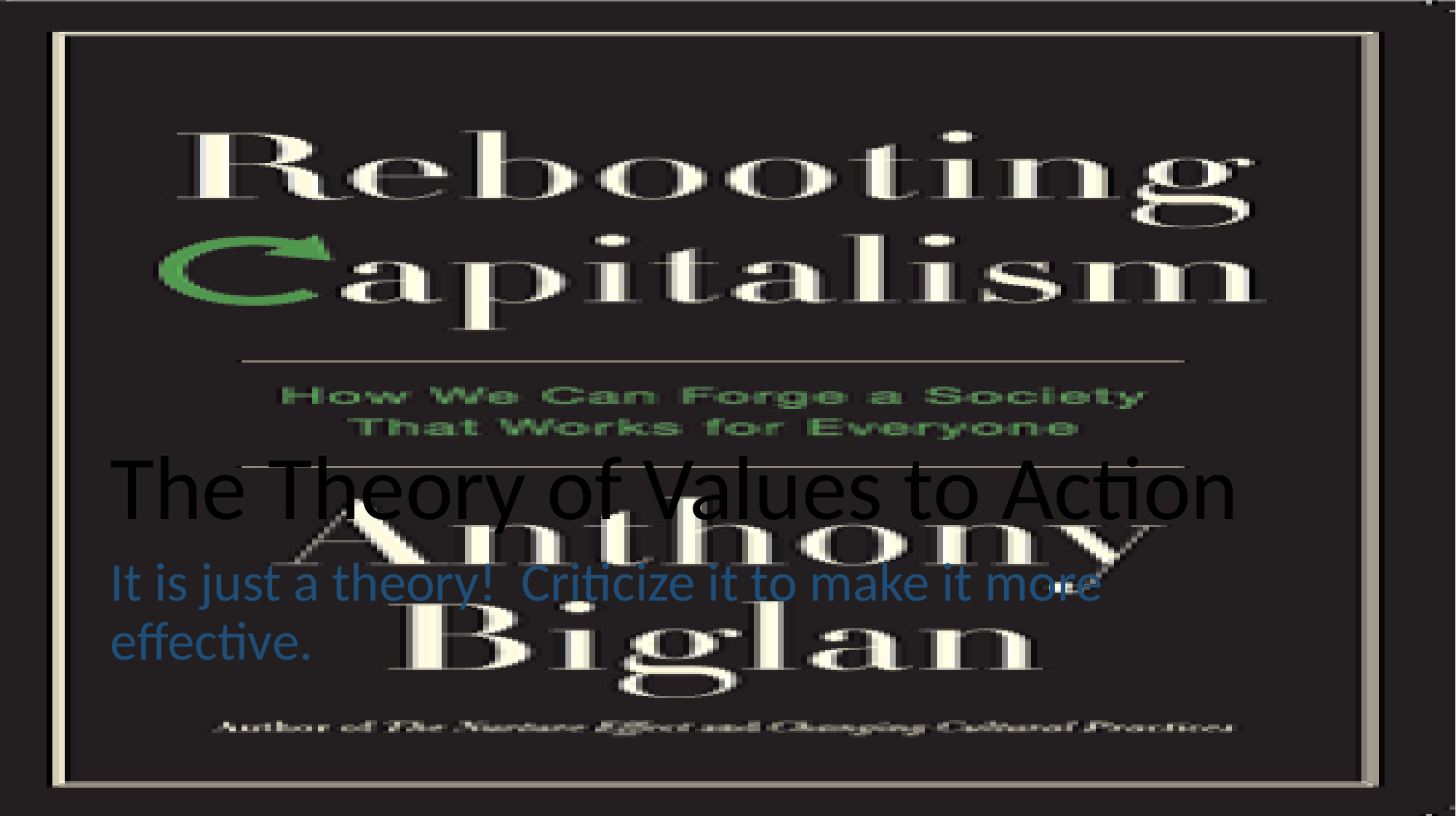

# The Theory of Values to Action
It is just a theory!  Criticize it to make it more effective.